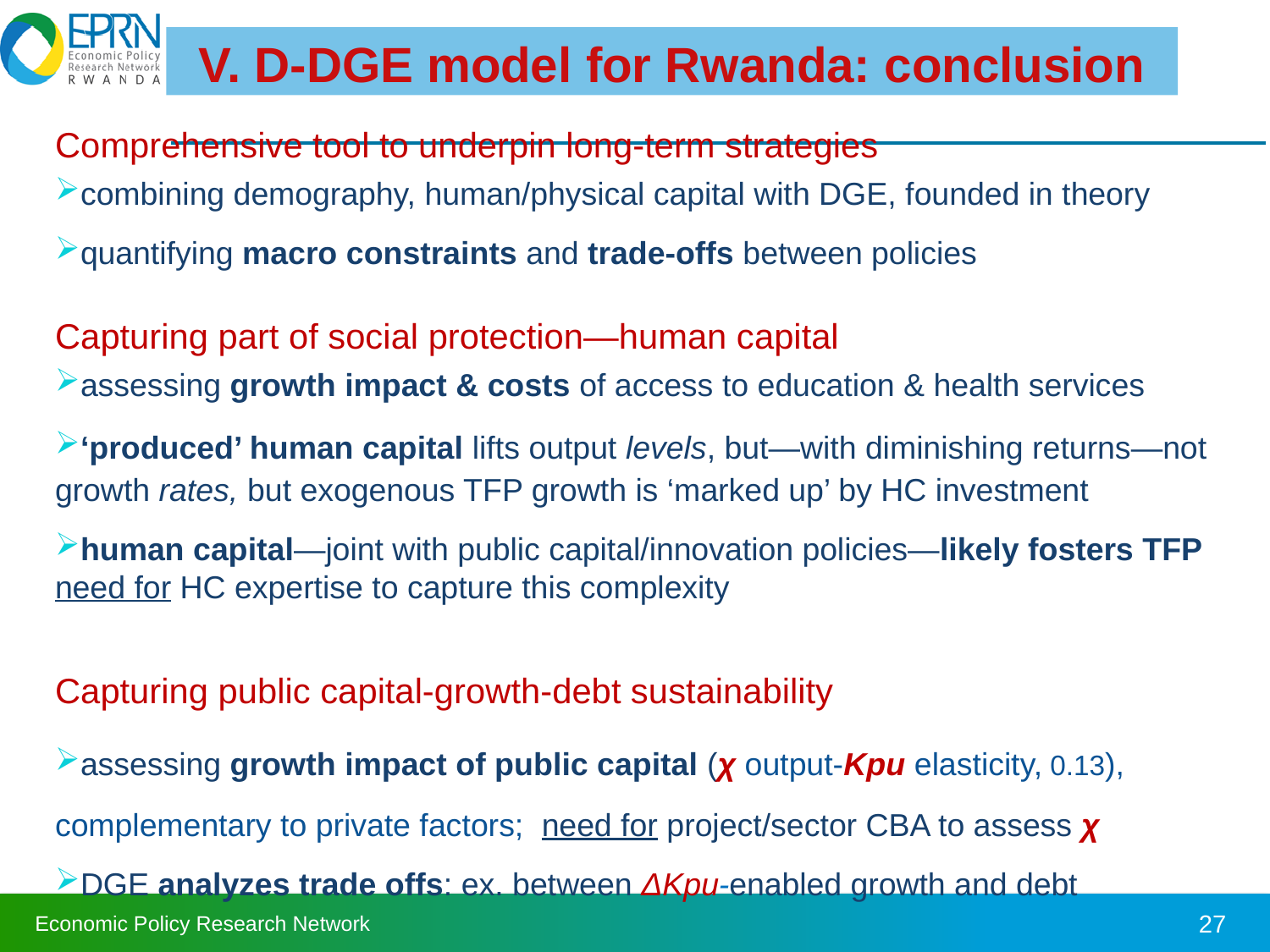

# V. D-DGE model for Rwanda: conclusion
Comprehensive tool to underpin long-term strategies
combining demography, human/physical capital with DGE, founded in theory
quantifying macro constraints and trade-offs between policies

Capturing part of social protection—human capital
assessing growth impact & costs of access to education & health services
‘produced’ human capital lifts output levels, but—with diminishing returns—not growth rates, but exogenous TFP growth is ‘marked up’ by HC investment
human capital—joint with public capital/innovation policies—likely fosters TFP need for HC expertise to capture this complexity

Capturing public capital-growth-debt sustainability
assessing growth impact of public capital (χ output-Kpu elasticity, 0.13), complementary to private factors;  need for project/sector CBA to assess χ
DGE analyzes trade offs: ex. between ΔKpu-enabled growth and debt

27